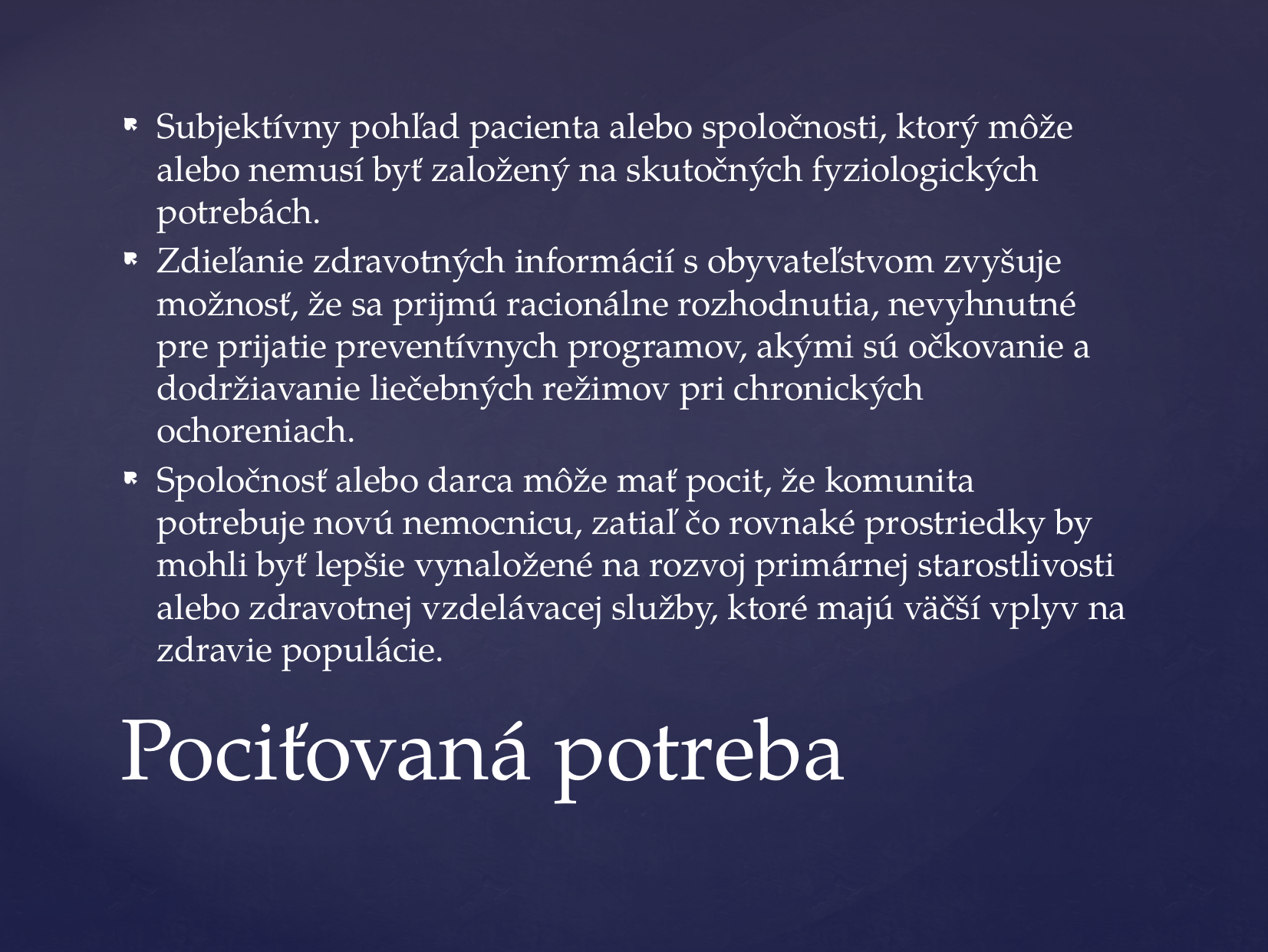

Subjektívny pohľad pacienta alebo spoločnosti, ktorý môže alebo nemusí byť založený na skutočných fyziologických potrebách.
Zdieľanie zdravotných informácií s obyvateľstvom zvyšuje možnosť, že sa prijmú racionálne rozhodnutia, nevyhnutné pre prijatie preventívnych programov, akými sú očkovanie a dodržiavanie liečebných režimov pri chronických ochoreniach.
Spoločnosť alebo darca môže mať pocit, že komunita potrebuje novú nemocnicu, zatiaľ čo rovnaké prostriedky by mohli byť lepšie vynaložené na rozvoj primárnej starostlivosti alebo zdravotnej vzdelávacej služby, ktoré majú väčší vplyv na zdravie populácie.
# Pociťovaná potreba